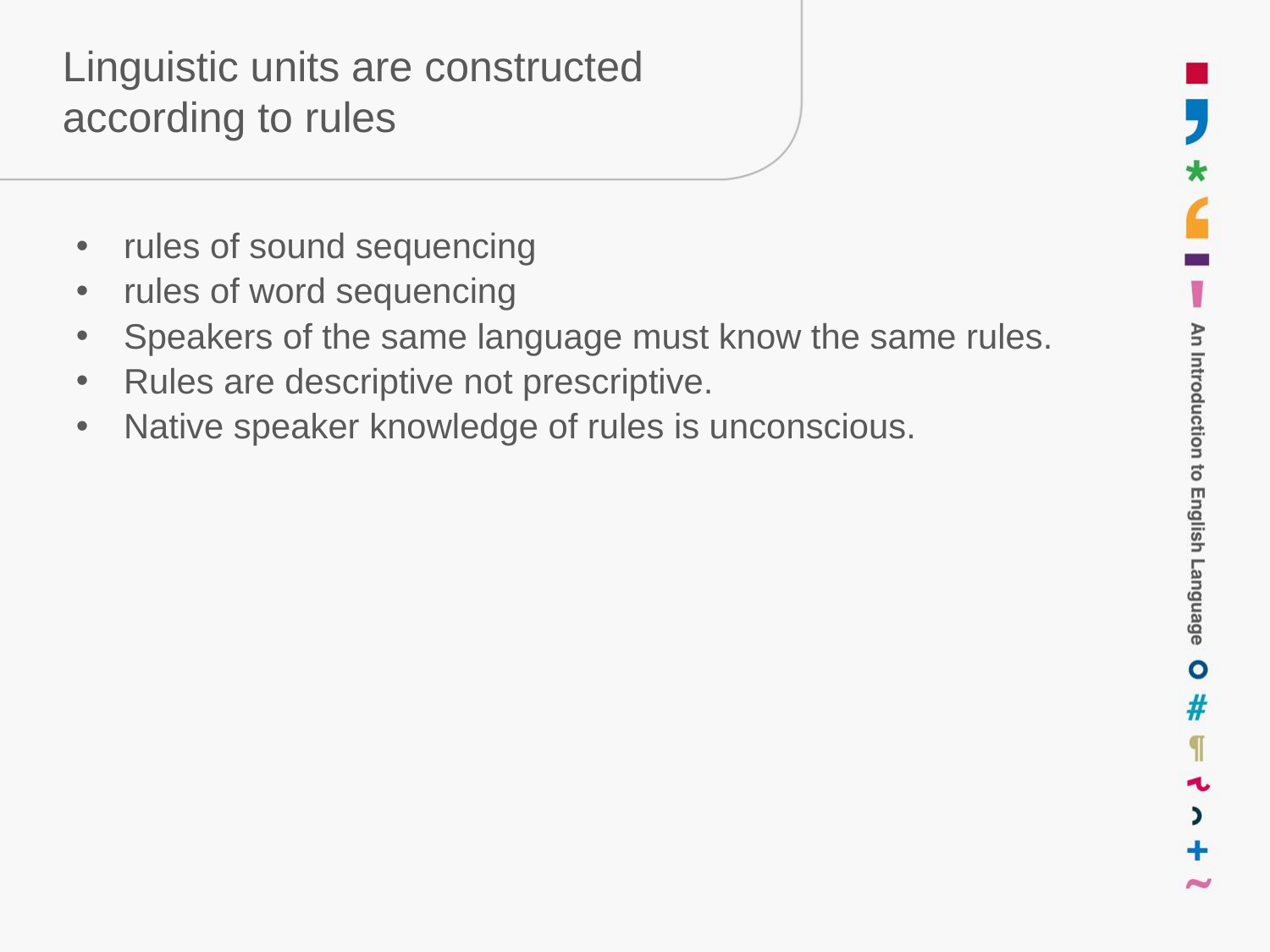

# Linguistic units are constructed according to rules
rules of sound sequencing
rules of word sequencing
Speakers of the same language must know the same rules.
Rules are descriptive not prescriptive.
Native speaker knowledge of rules is unconscious.